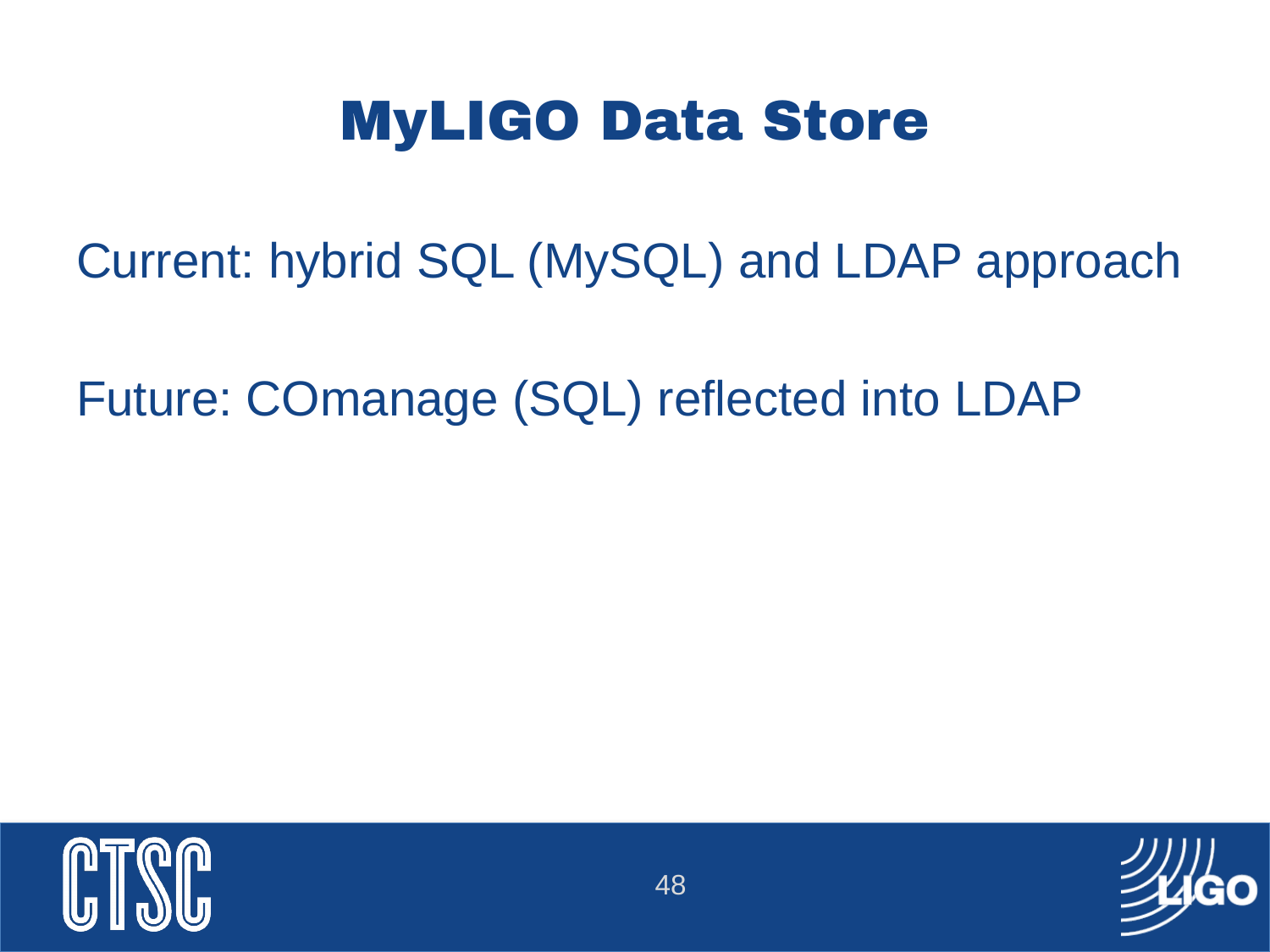

# MyLIGO Data Store
Current: hybrid SQL (MySQL) and LDAP approach

Future: COmanage (SQL) reflected into LDAP